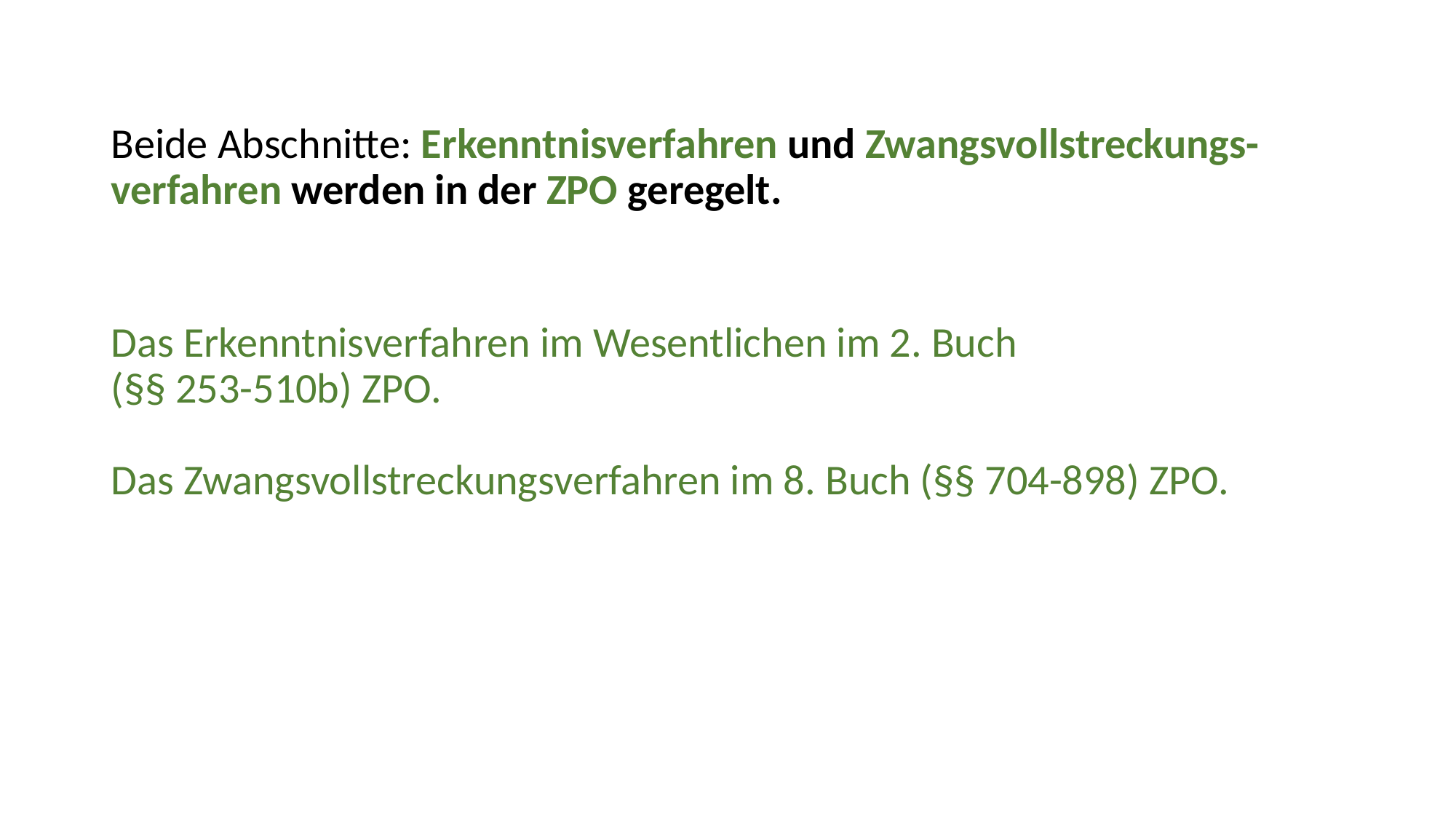

Beide Abschnitte: Erkenntnisverfahren und Zwangsvollstreckungs-verfahren werden in der ZPO geregelt.
Das Erkenntnisverfahren im Wesentlichen im 2. Buch
(§§ 253-510b) ZPO.
Das Zwangsvollstreckungsverfahren im 8. Buch (§§ 704-898) ZPO.